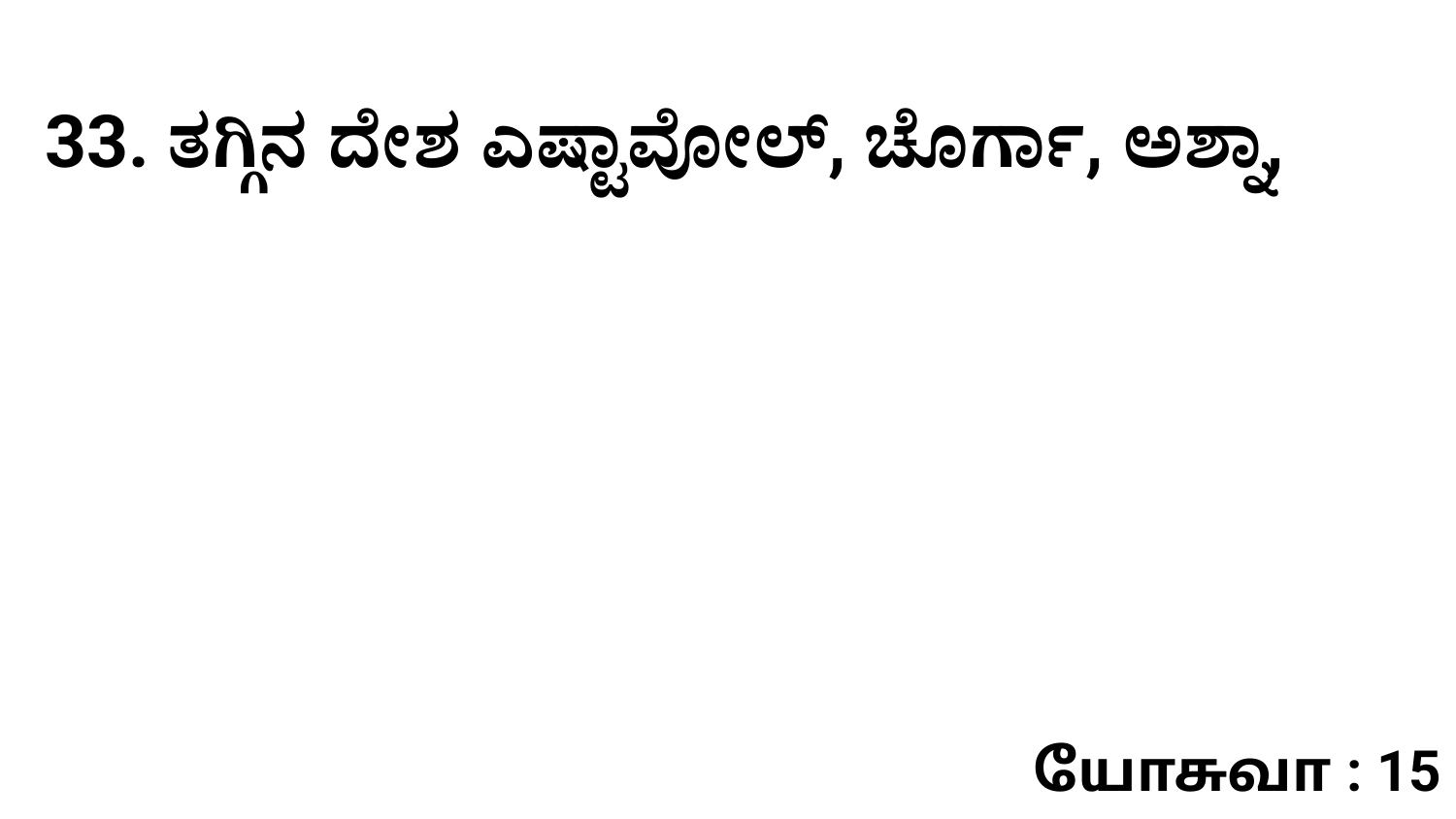

33. ತಗ್ಗಿನ ದೇಶ ಎಷ್ಟಾವೋಲ್‌, ಚೊರ್ಗಾ, ಅಶ್ನಾ,
யோசுவா : 15